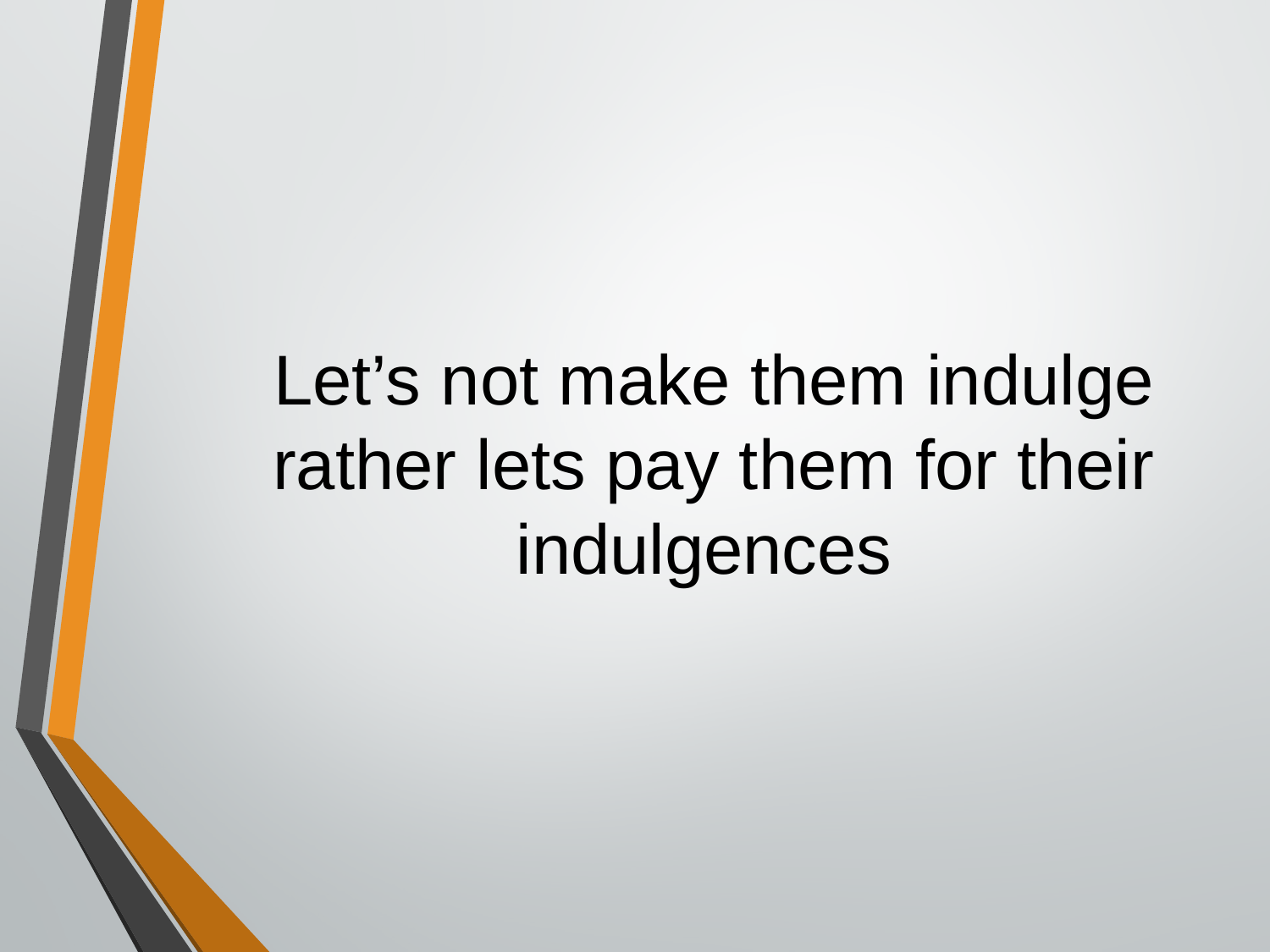

# Let’s not make them indulge rather lets pay them for their indulgences